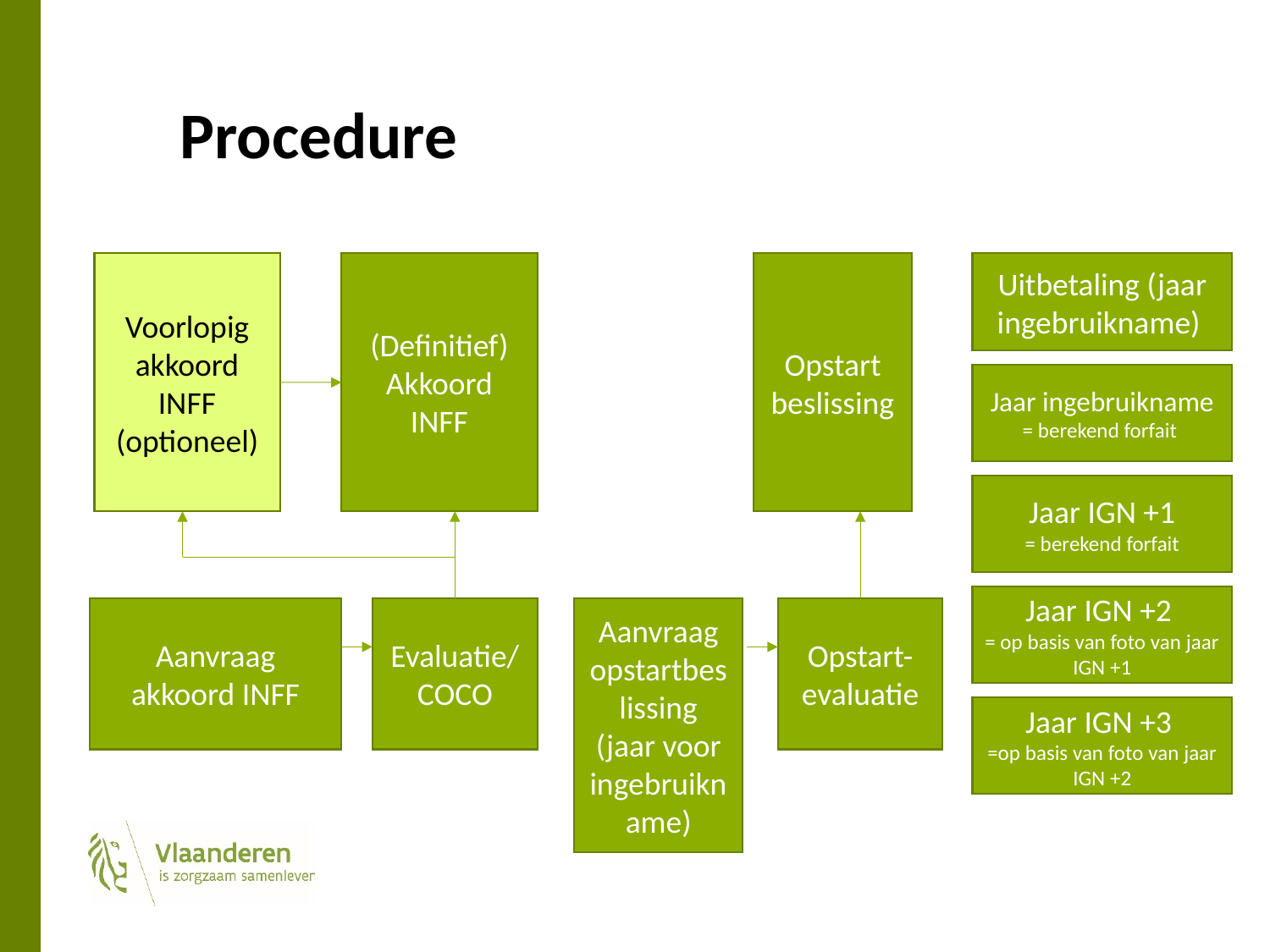

# Procedure
Voorlopig akkoord INFF
(optioneel)
(Definitief) Akkoord INFF
Opstart
beslissing
Uitbetaling (jaar ingebruikname)
Jaar ingebruikname = berekend forfait
Jaar IGN +1
= berekend forfait
Jaar IGN +2
= op basis van foto van jaar IGN +1
Aanvraag opstartbeslissing
(jaar voor ingebruikname)
Aanvraag akkoord INFF
Evaluatie/
COCO
Opstart-evaluatie
Jaar IGN +3
=op basis van foto van jaar IGN +2